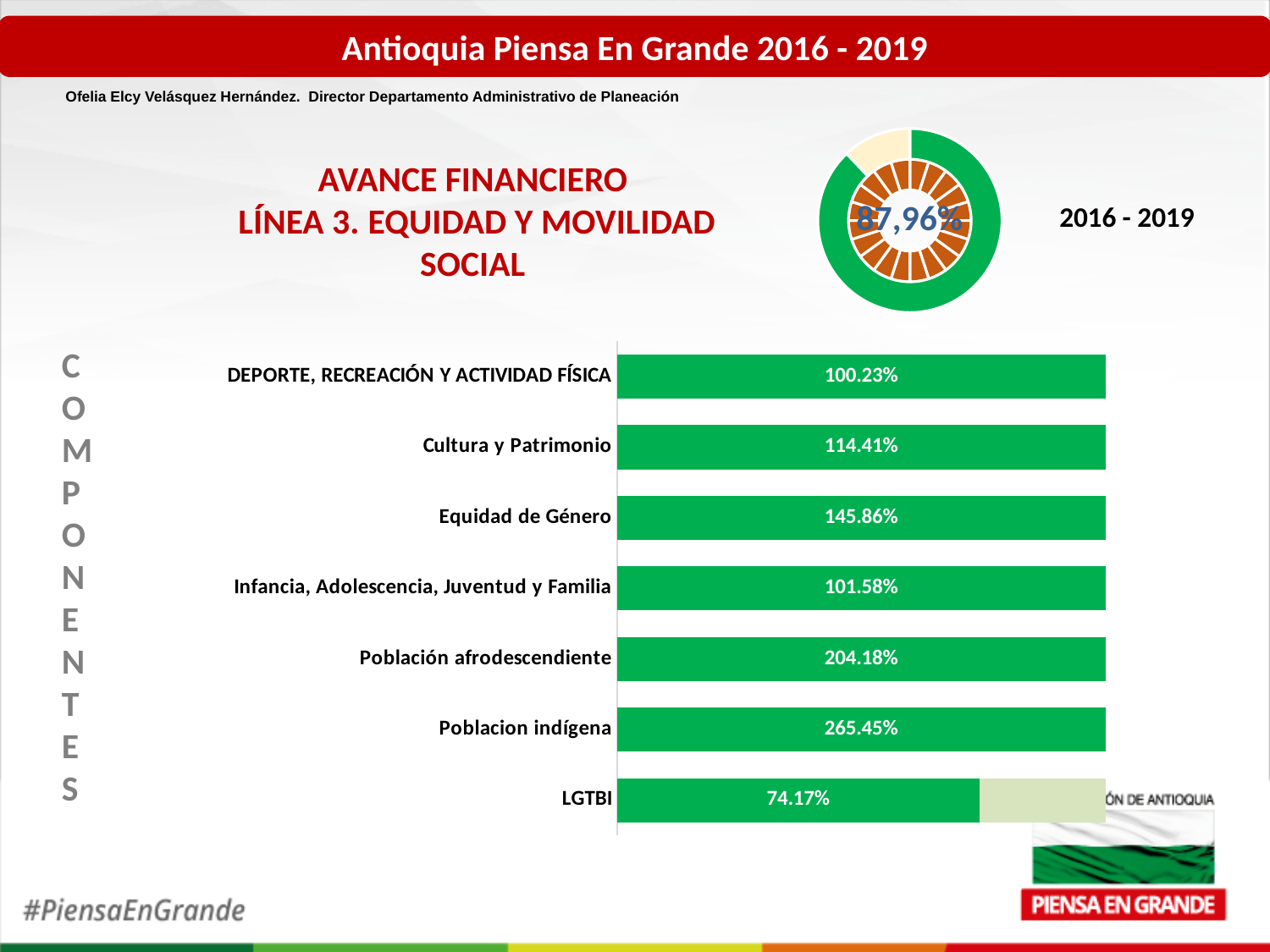

Antioquia Piensa En Grande 2016 - 2019
Ofelia Elcy Velásquez Hernández.  Director Departamento Administrativo de Planeación

### Chart

| Category |  | % avance |
|---|---|---|
AVANCE FINANCIERO
LÍNEA 3. EQUIDAD Y MOVILIDAD SOCIAL
87,96%
2016 - 2019

### Chart

| Category |  |  |
|---|---|---|
| LGTBI | 0.7417 | 0.2583 |
| Poblacion indígena | 2.6545 | 0.0 |
| Población afrodescendiente | 2.0418 | 0.0 |
| Infancia, Adolescencia, Juventud y Familia | 1.0158 | 0.0 |
| Equidad de Género | 1.4586 | 0.0 |
| Cultura y Patrimonio | 1.1441 | 0.0 |
| DEPORTE, RECREACIÓN Y ACTIVIDAD FÍSICA | 1.0023 | 0.0 |
COMPONENTES